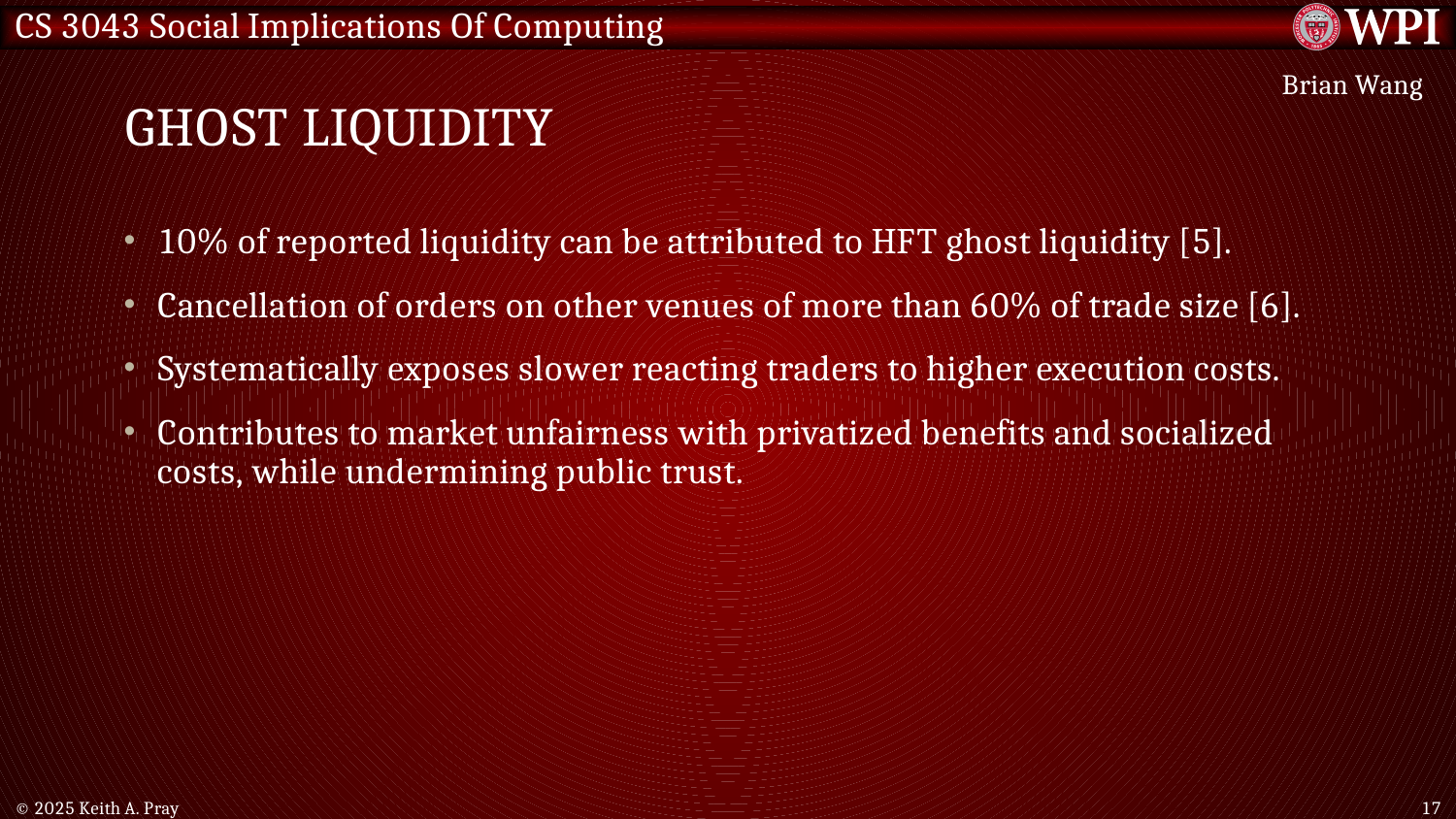

# Ghost Liquidity
Brian Wang
10% of reported liquidity can be attributed to HFT ghost liquidity [5].
Cancellation of orders on other venues of more than 60% of trade size [6].
Systematically exposes slower reacting traders to higher execution costs.
Contributes to market unfairness with privatized benefits and socialized costs, while undermining public trust.

© 2025 Keith A. Pray
17